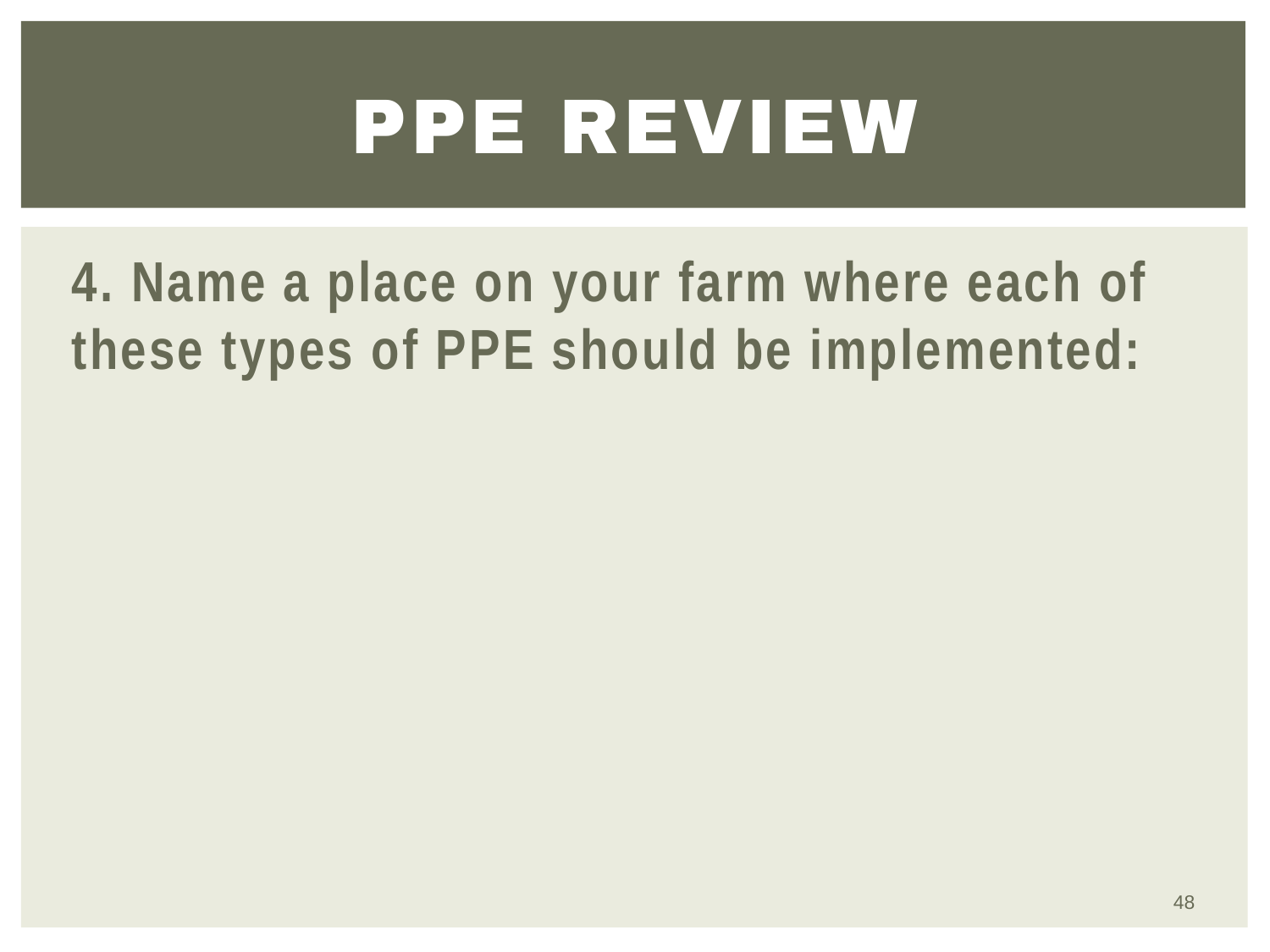

# PPE REVIEW
4. Name a place on your farm where each of these types of PPE should be implemented:
48